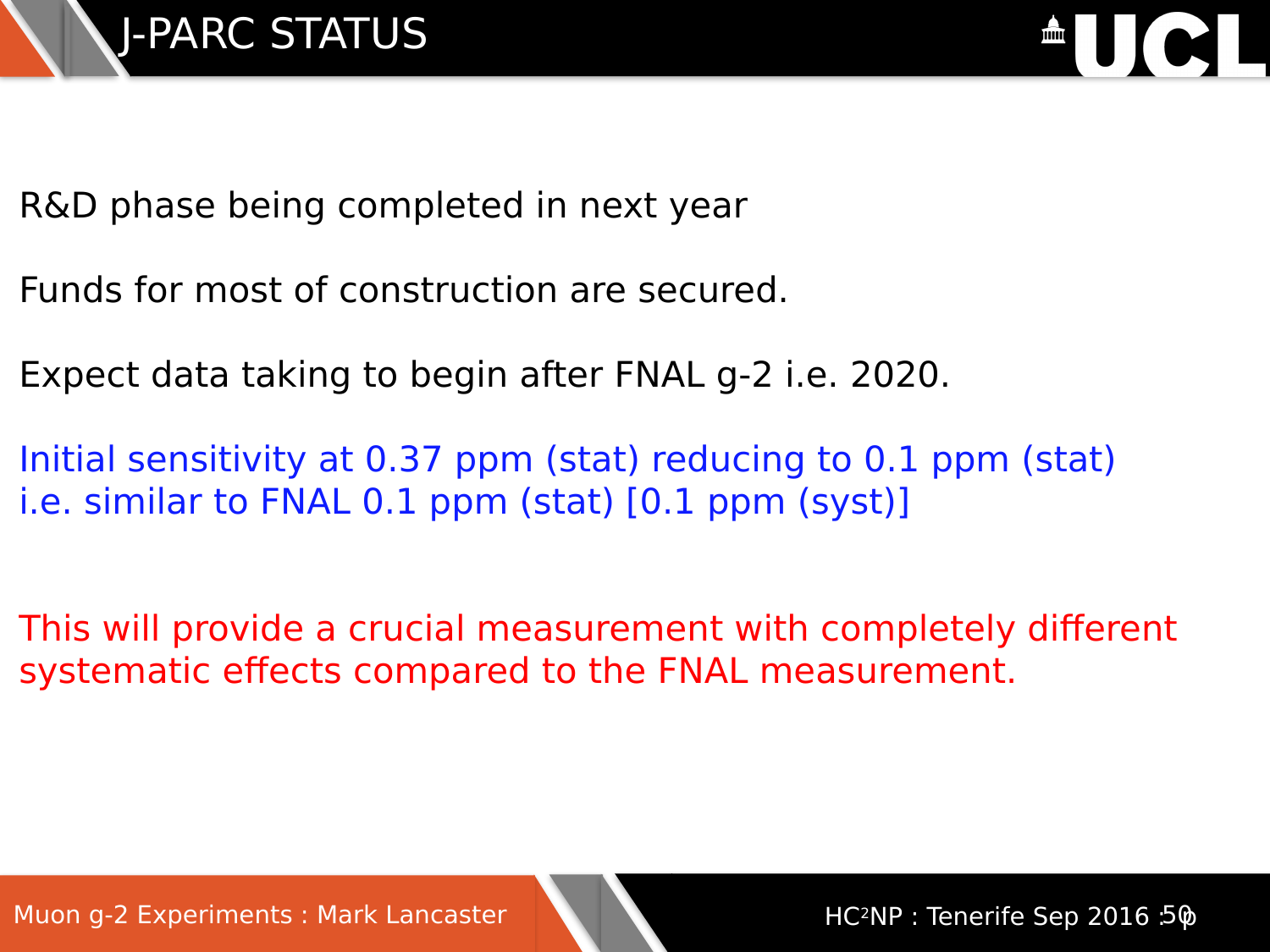

J-PARC STATUS
R&D phase being completed in next year

Funds for most of construction are secured.

Expect data taking to begin after FNAL g-2 i.e. 2020.

Initial sensitivity at 0.37 ppm (stat) reducing to 0.1 ppm (stat)
i.e. similar to FNAL 0.1 ppm (stat) [0.1 ppm (syst)]

This will provide a crucial measurement with completely different
systematic effects compared to the FNAL measurement.